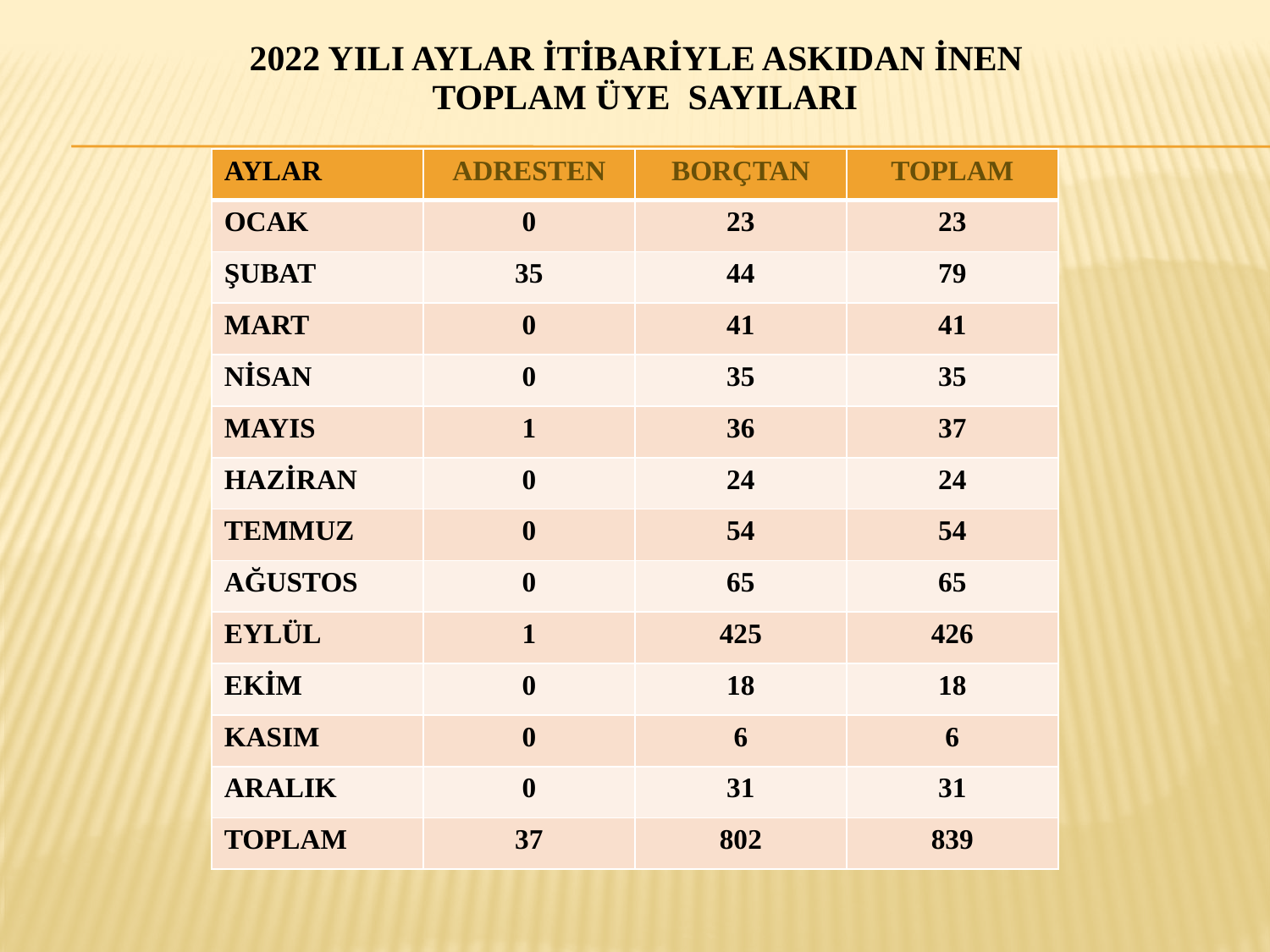

# 2022 YILI AYLAR İTİBARİYLE ASKIDAN İNEN TOPLAM ÜYE  SAYILARI
| AYLAR | ADRESTEN | BORÇTAN | TOPLAM |
| --- | --- | --- | --- |
| OCAK | 0 | 23 | 23 |
| ŞUBAT | 35 | 44 | 79 |
| MART | 0 | 41 | 41 |
| NİSAN | 0 | 35 | 35 |
| MAYIS | 1 | 36 | 37 |
| HAZİRAN | 0 | 24 | 24 |
| TEMMUZ | 0 | 54 | 54 |
| AĞUSTOS | 0 | 65 | 65 |
| EYLÜL | 1 | 425 | 426 |
| EKİM | 0 | 18 | 18 |
| KASIM | 0 | 6 | 6 |
| ARALIK | 0 | 31 | 31 |
| TOPLAM | 37 | 802 | 839 |